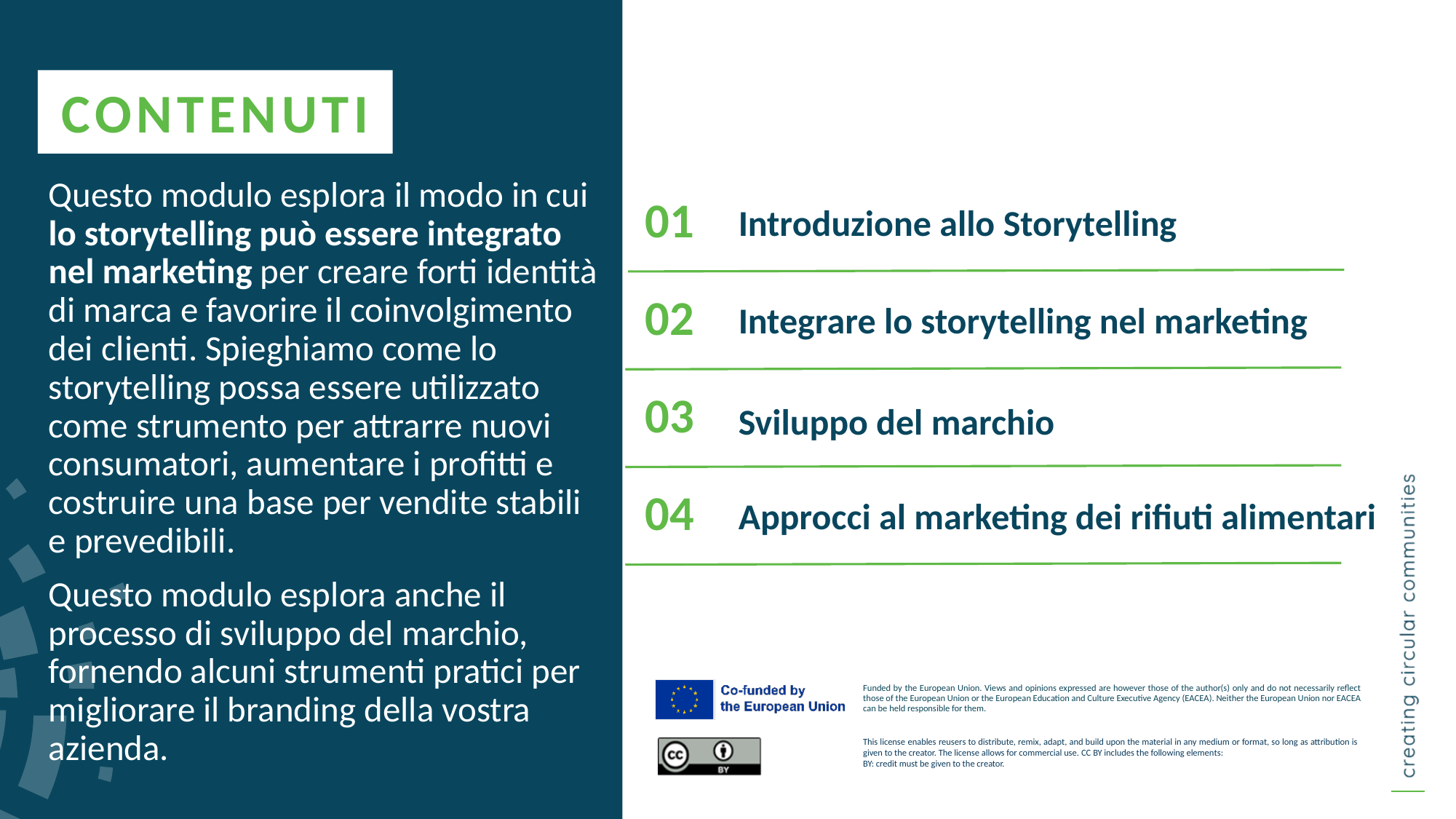

CONTENUTI
Questo modulo esplora il modo in cui lo storytelling può essere integrato nel marketing per creare forti identità di marca e favorire il coinvolgimento dei clienti. Spieghiamo come lo storytelling possa essere utilizzato come strumento per attrarre nuovi consumatori, aumentare i profitti e costruire una base per vendite stabili e prevedibili.
Questo modulo esplora anche il processo di sviluppo del marchio, fornendo alcuni strumenti pratici per migliorare il branding della vostra azienda.
Introduzione allo Storytelling
01
02
Integrare lo storytelling nel marketing
Sviluppo del marchio
03
Approcci al marketing dei rifiuti alimentari
04